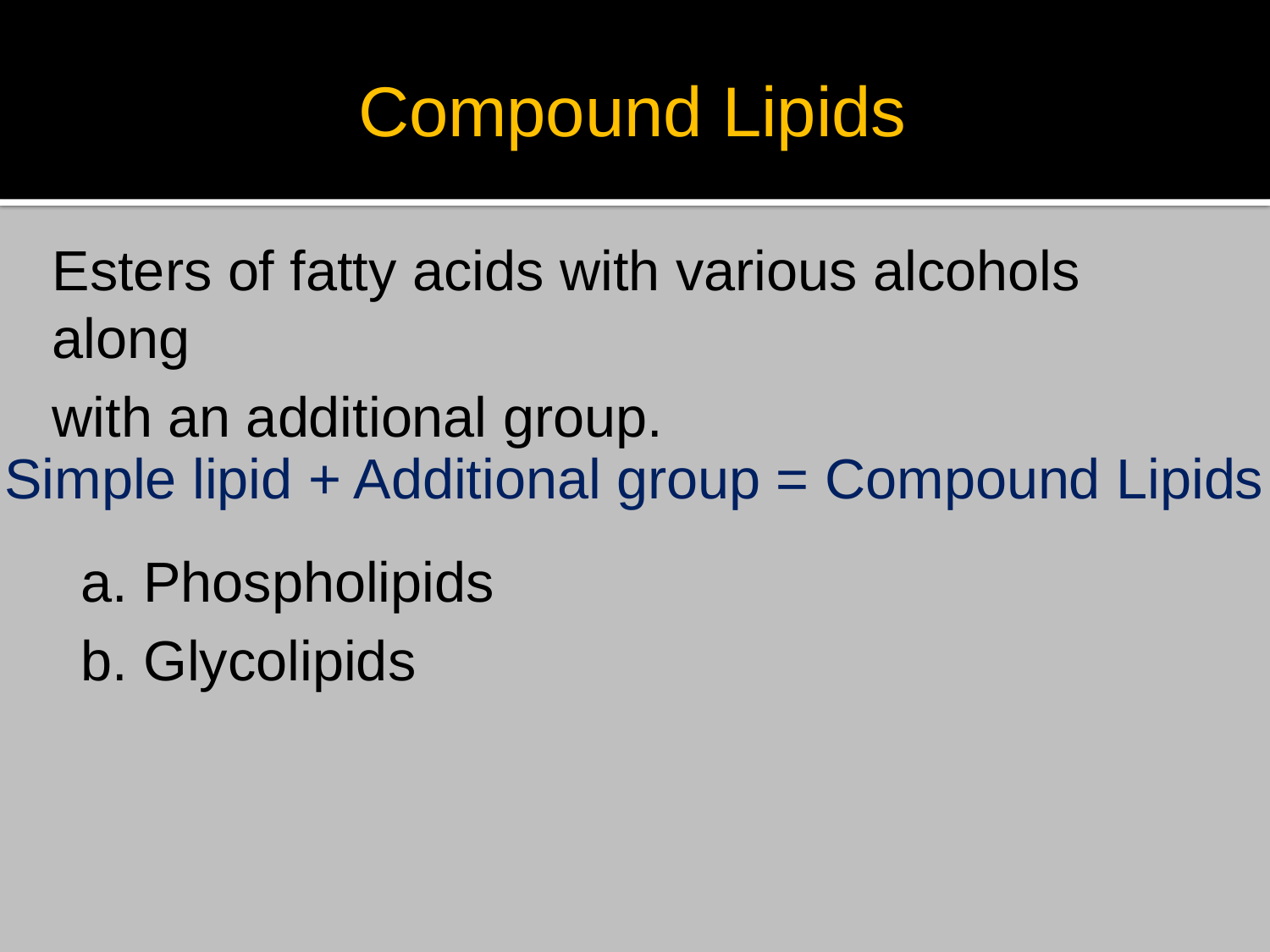

Compound Lipids
Esters of fatty acids with various alcohols along
with an additional group.
Simple lipid + Additional group = Compound Lipids
a. Phospholipids
b. Glycolipids